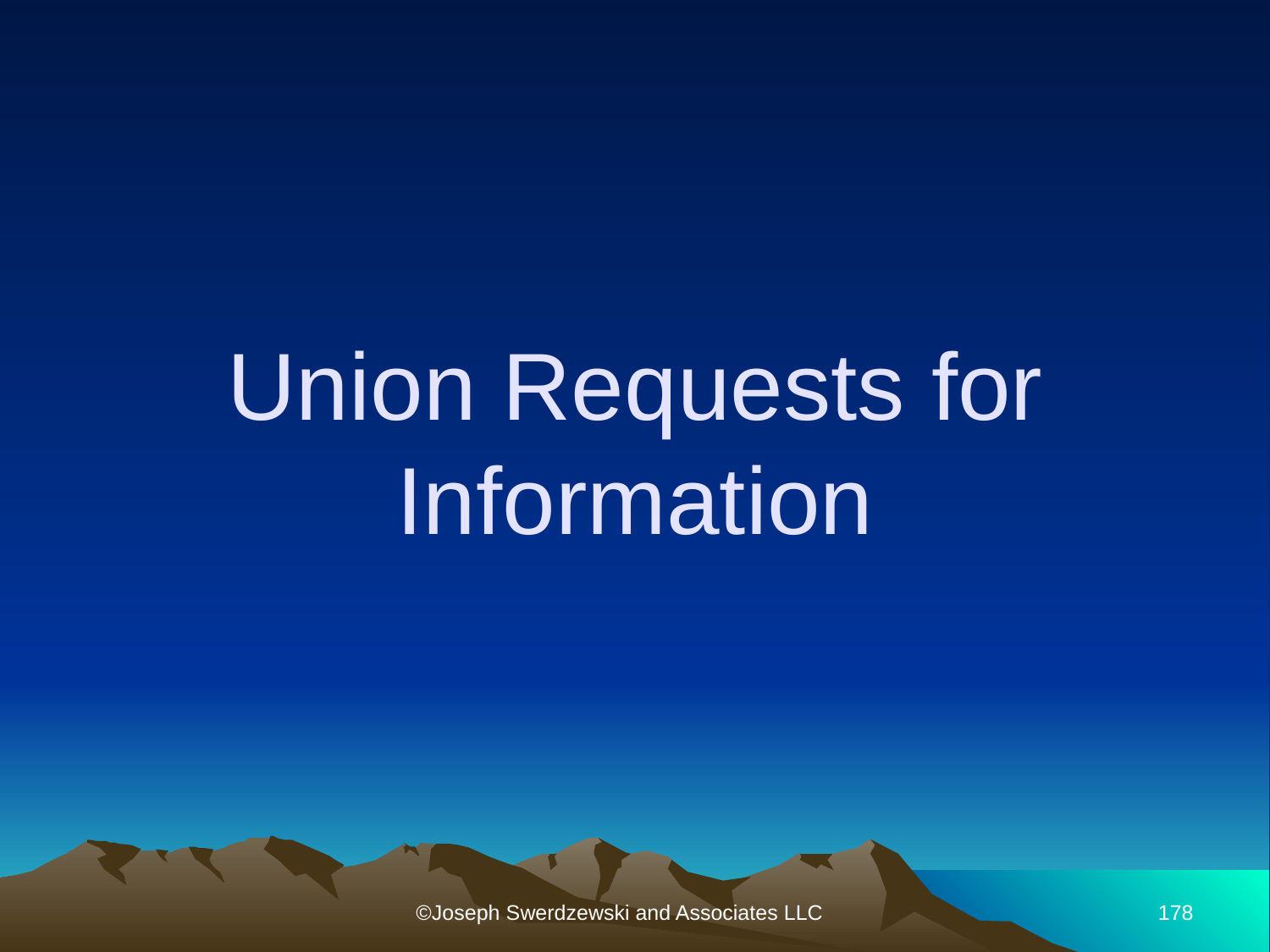

# Union Requests for Information
©Joseph Swerdzewski and Associates LLC
178